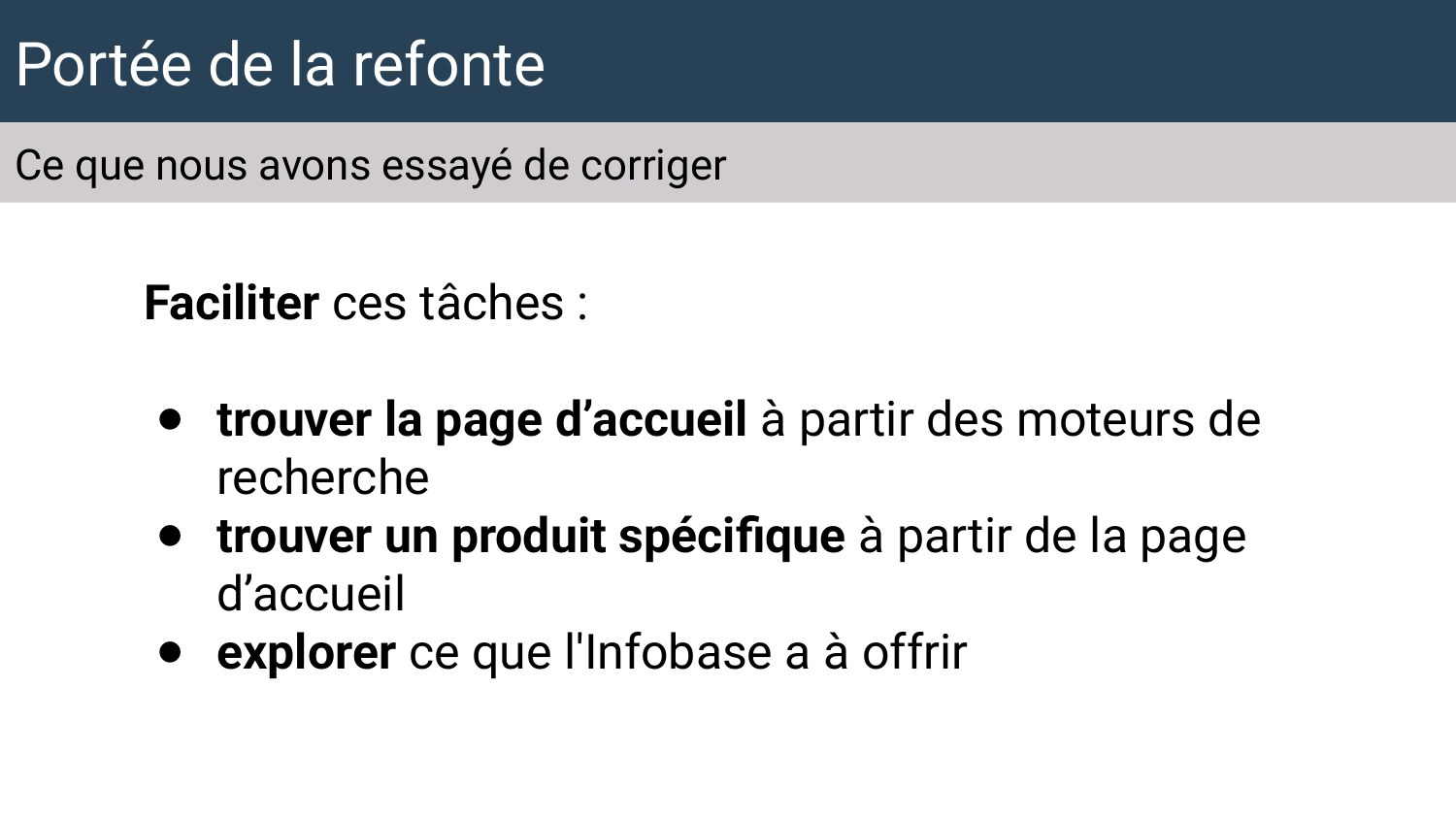

# Portée de la refonte
Ce que nous avons essayé de corriger

Faciliter ces tâches :

trouver la page d’accueil à partir des moteurs de recherche
trouver un produit spécifique à partir de la page d’accueil
explorer ce que l'Infobase a à offrir